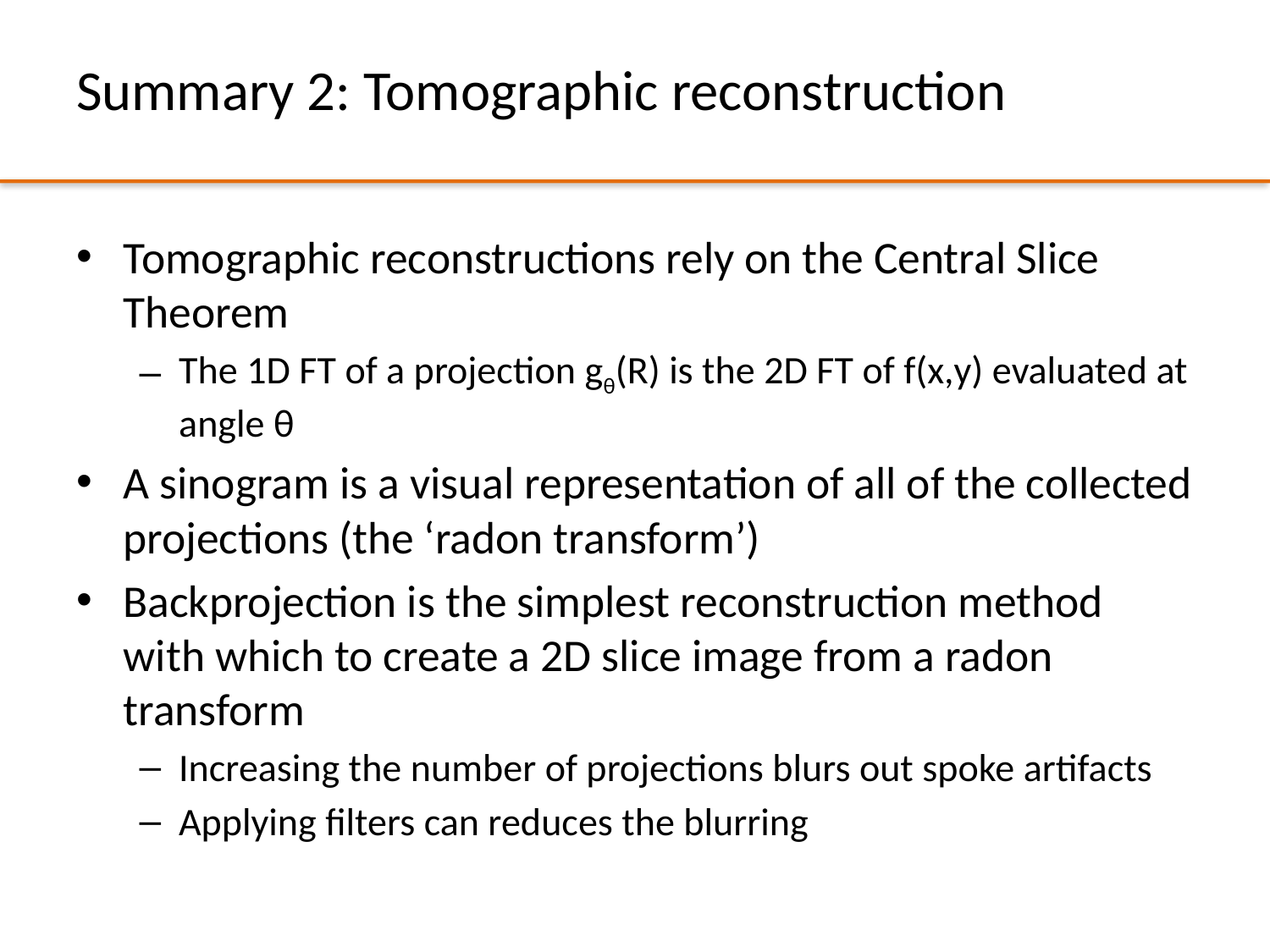

# Summary 2: Tomographic reconstruction
Tomographic reconstructions rely on the Central Slice Theorem
The 1D FT of a projection gθ(R) is the 2D FT of f(x,y) evaluated at angle θ
A sinogram is a visual representation of all of the collected projections (the ‘radon transform’)
Backprojection is the simplest reconstruction method with which to create a 2D slice image from a radon transform
Increasing the number of projections blurs out spoke artifacts
Applying filters can reduces the blurring